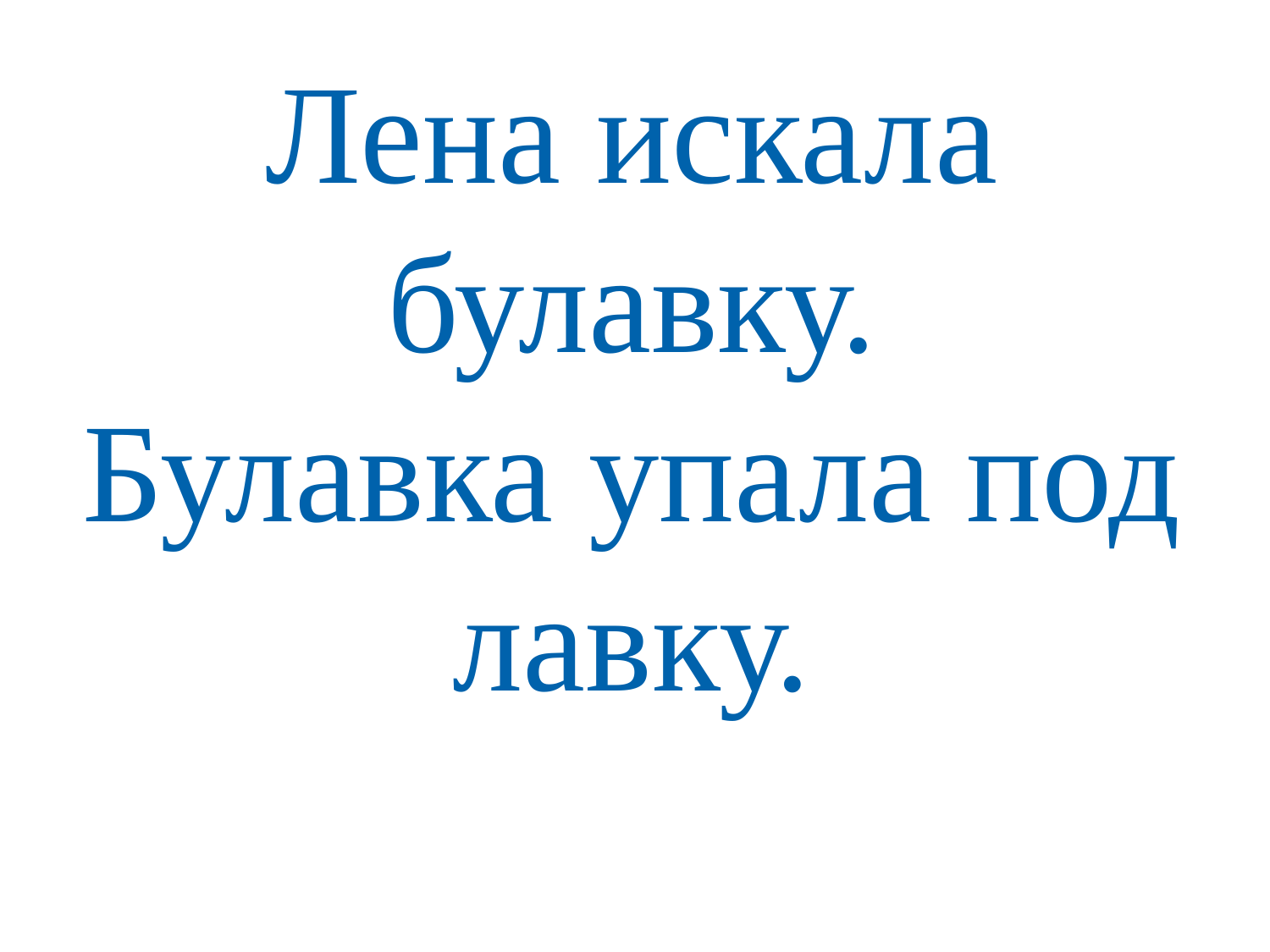

# Лена искала булавку. Булавка упала под лавку.